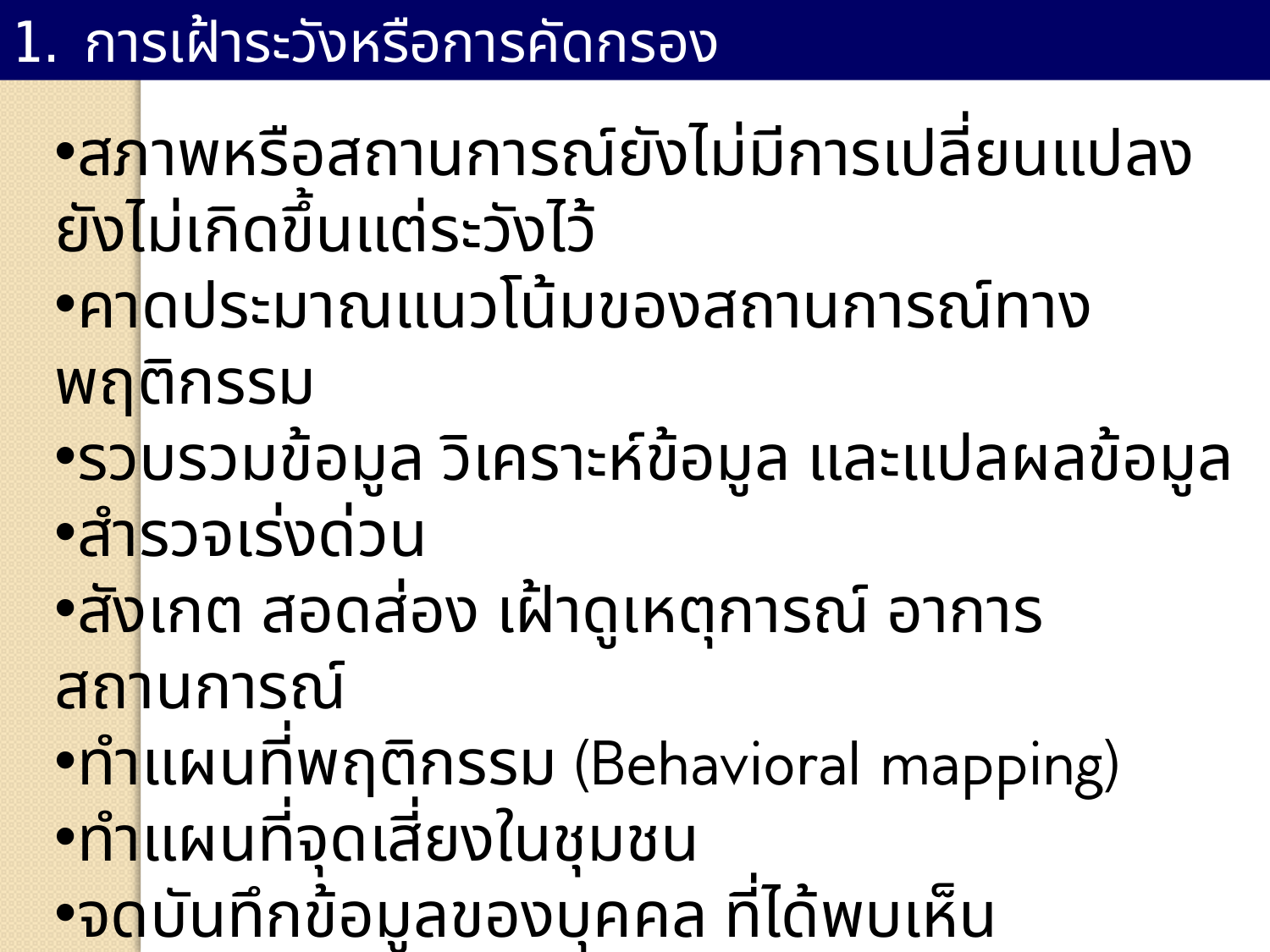

การเฝ้าระวังหรือการคัดกรอง
สภาพหรือสถานการณ์ยังไม่มีการเปลี่ยนแปลง ยังไม่เกิดขึ้นแต่ระวังไว้
คาดประมาณแนวโน้มของสถานการณ์ทางพฤติกรรม
รวบรวมข้อมูล วิเคราะห์ข้อมูล และแปลผลข้อมูล
สำรวจเร่งด่วน
สังเกต สอดส่อง เฝ้าดูเหตุการณ์ อาการ สถานการณ์
ทำแผนที่พฤติกรรม (Behavioral mapping)
ทำแผนที่จุดเสี่ยงในชุมชน
จดบันทึกข้อมูลของบุคคล ที่ได้พบเห็น
ตรวจสอบข้อมูลในระบบรายงาน
ตรวจสอบแยกแยะระหว่างบุคคลผู้ซึ่งมีพยาธิสภาพหรืออาการจากโรคหรือปรากฏการณ์อื่น